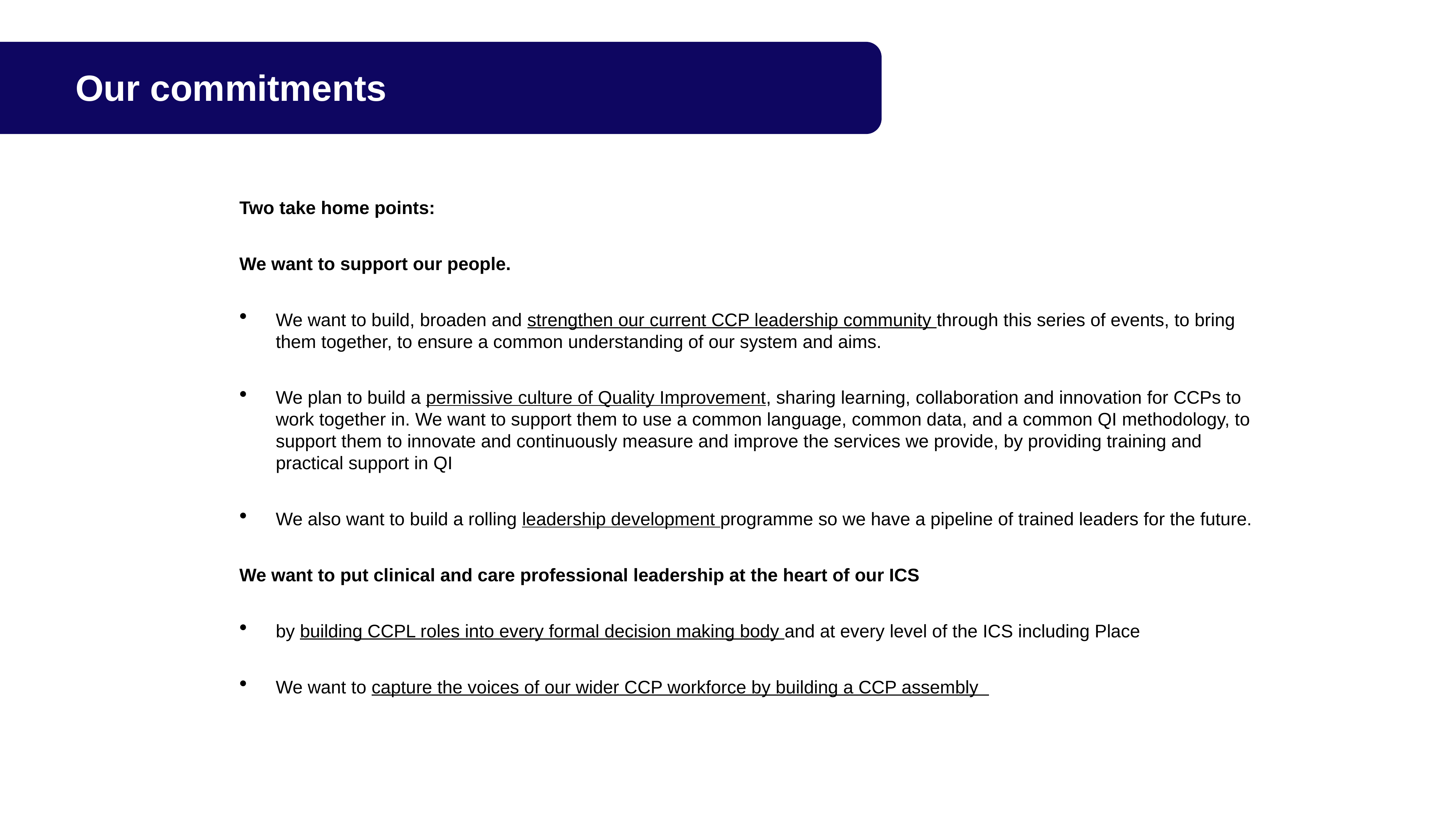

Our commitments
Two take home points:
We want to support our people.
We want to build, broaden and strengthen our current CCP leadership community through this series of events, to bring them together, to ensure a common understanding of our system and aims.
We plan to build a permissive culture of Quality Improvement, sharing learning, collaboration and innovation for CCPs to work together in. We want to support them to use a common language, common data, and a common QI methodology, to support them to innovate and continuously measure and improve the services we provide, by providing training and practical support in QI
We also want to build a rolling leadership development programme so we have a pipeline of trained leaders for the future.
We want to put clinical and care professional leadership at the heart of our ICS
by building CCPL roles into every formal decision making body and at every level of the ICS including Place
We want to capture the voices of our wider CCP workforce by building a CCP assembly